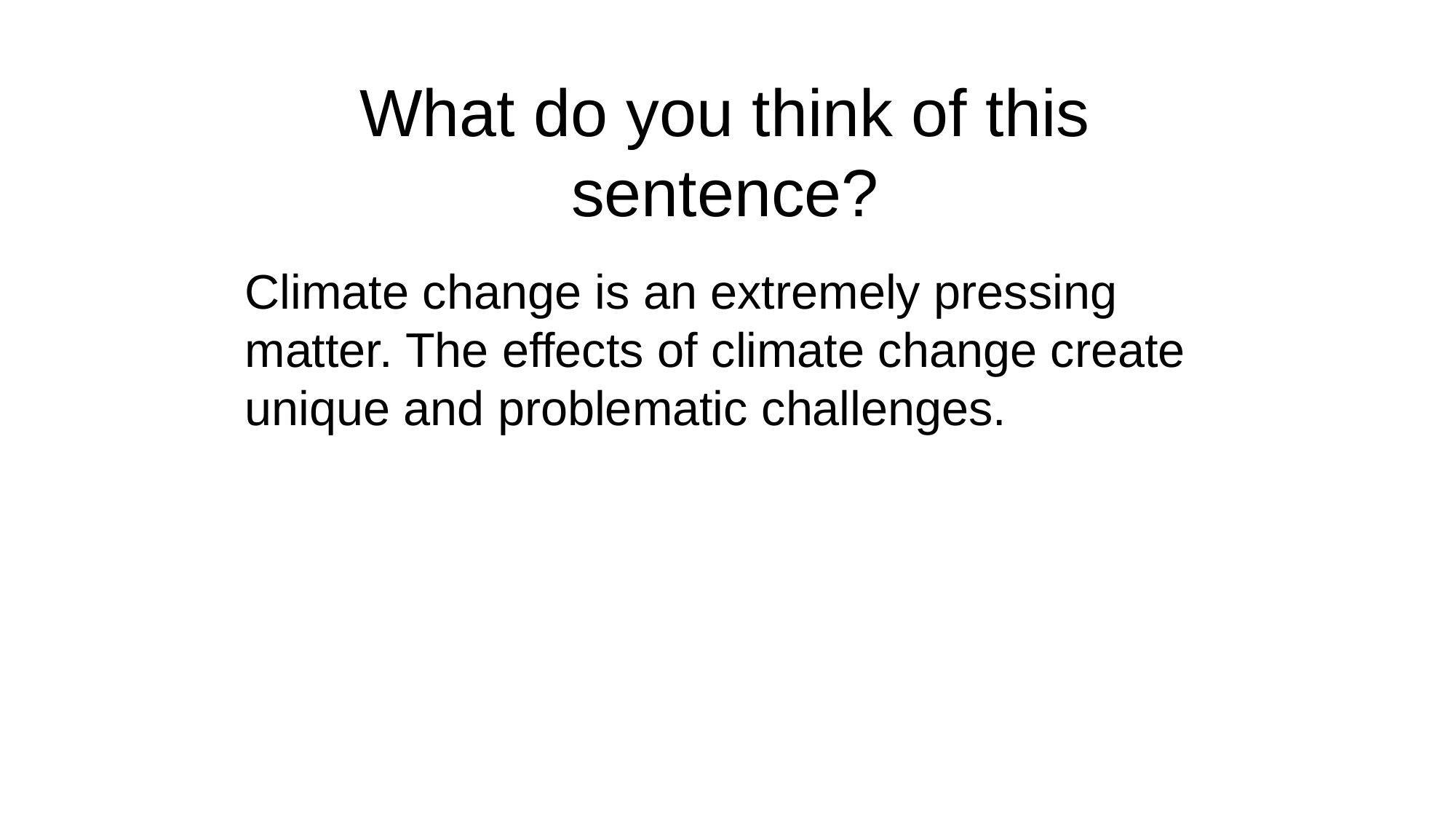

# What do you think of this sentence?
Climate change is an extremely pressing matter. The effects of climate change create unique and problematic challenges.